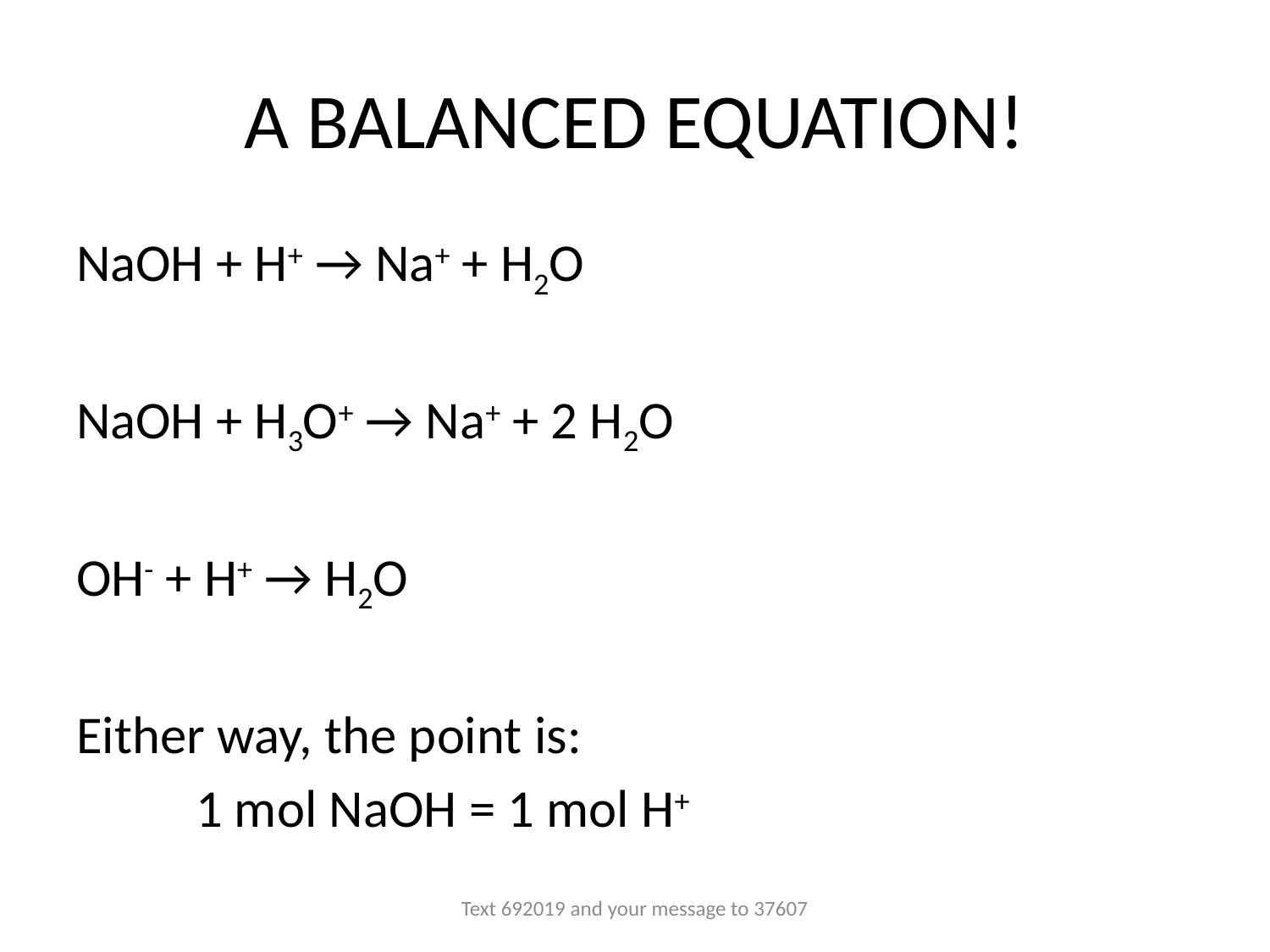

# A BALANCED EQUATION!
NaOH + H+ → Na+ + H2O

NaOH + H3O+ → Na+ + 2 H2O

OH- + H+ → H2O

Either way, the point is:
		1 mol NaOH = 1 mol H+
Text 692019 and your message to 37607